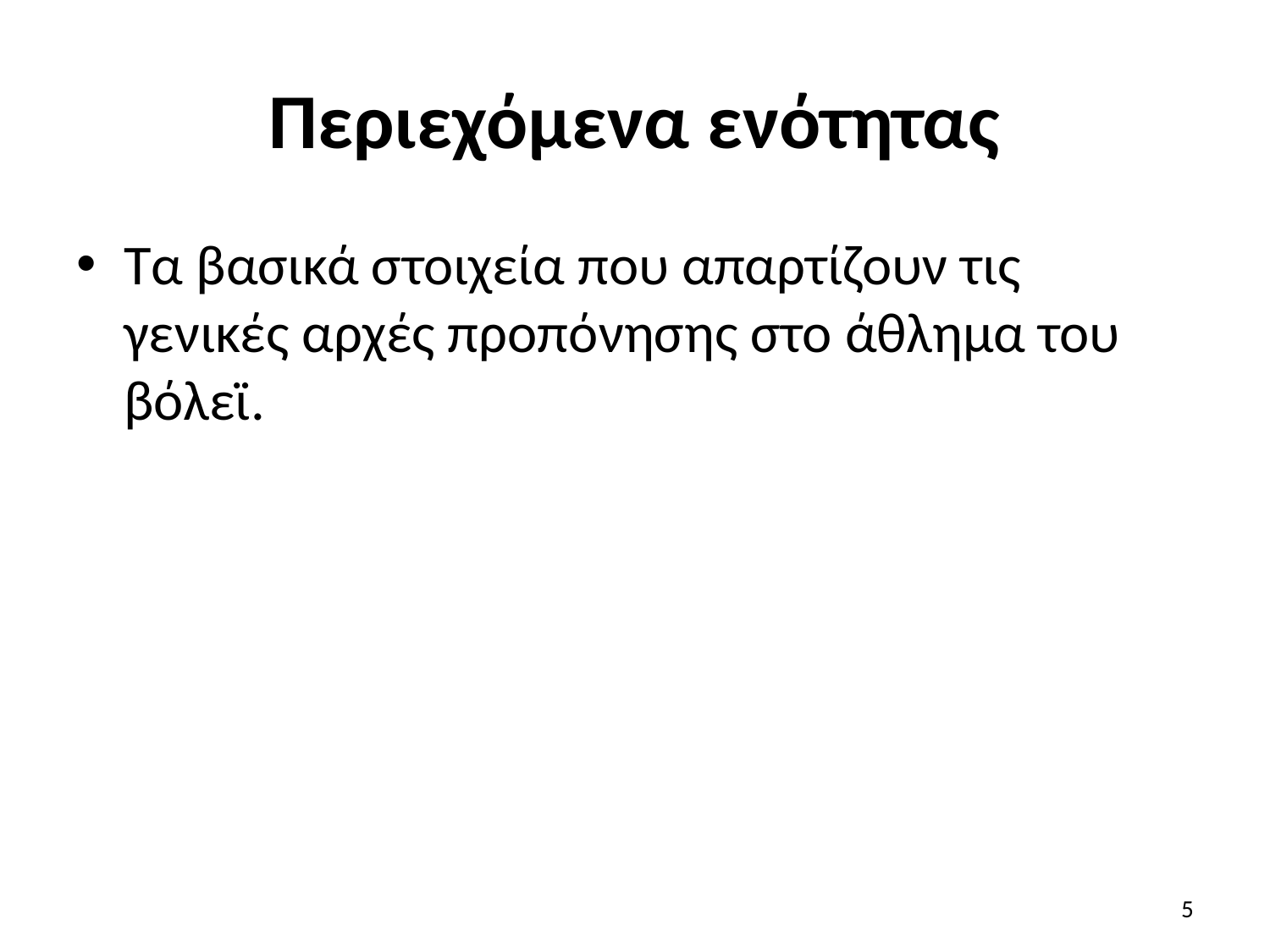

# Περιεχόμενα ενότητας
Τα βασικά στοιχεία που απαρτίζουν τις γενικές αρχές προπόνησης στο άθλημα του βόλεϊ.
5